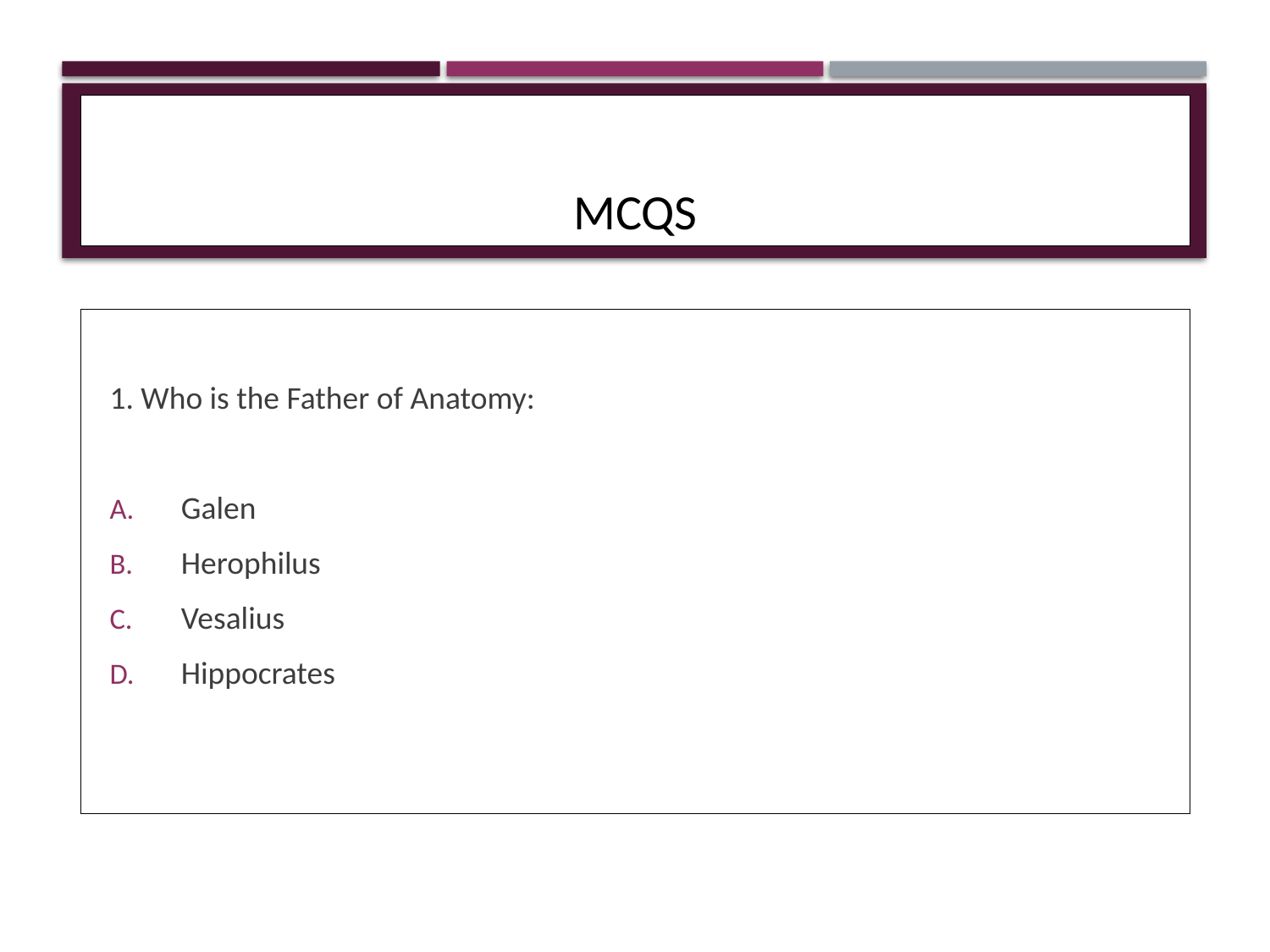

# MCQs
1. Who is the Father of Anatomy:

Galen
Herophilus
Vesalius
Hippocrates